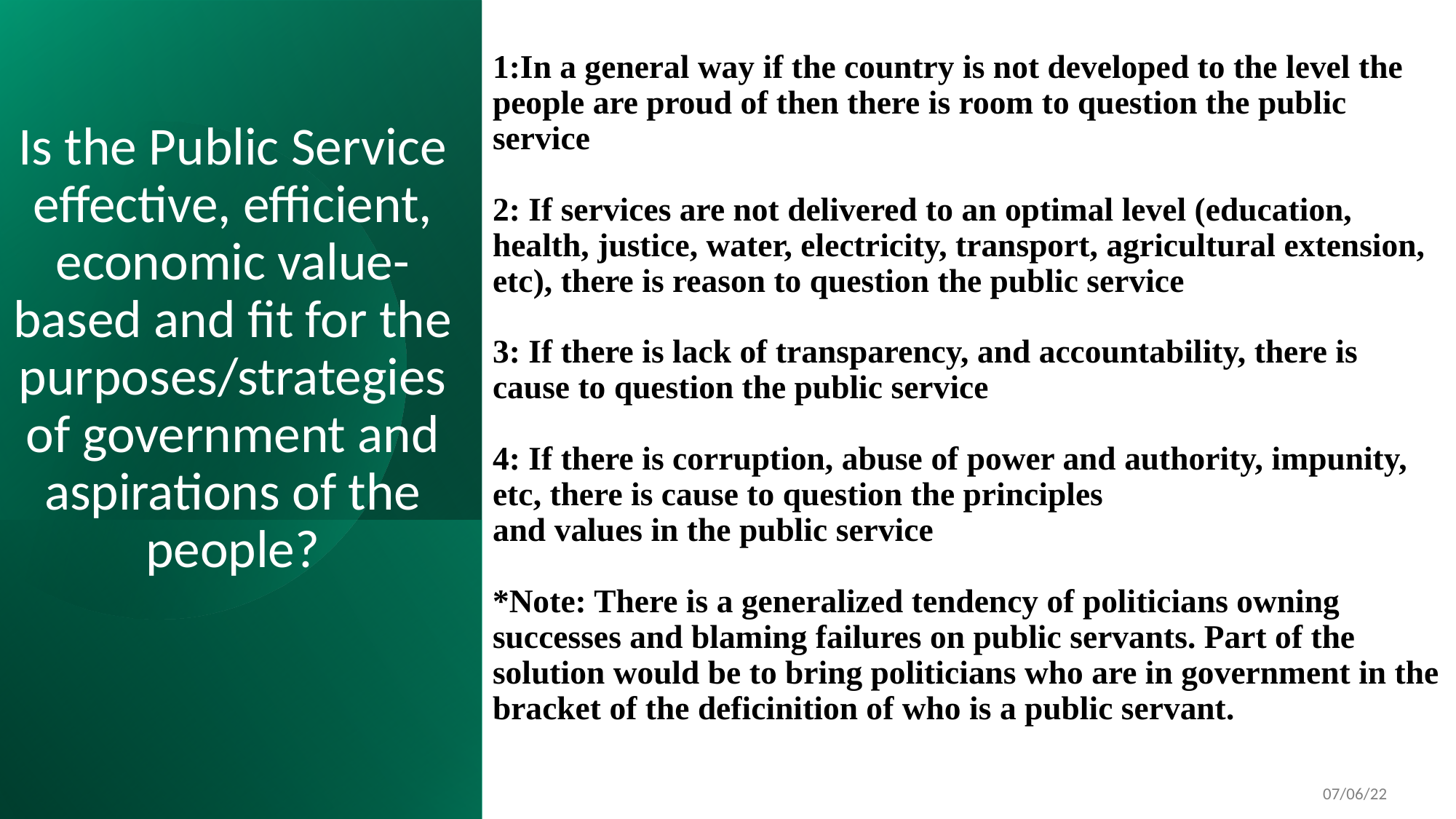

1:In a general way if the country is not developed to the level the people are proud of then there is room to question the public service

2: If services are not delivered to an optimal level (education, health, justice, water, electricity, transport, agricultural extension, etc), there is reason to question the public service

3: If there is lack of transparency, and accountability, there is cause to question the public service

4: If there is corruption, abuse of power and authority, impunity, etc, there is cause to question the principles
and values in the public service

*Note: There is a generalized tendency of politicians owning successes and blaming failures on public servants. Part of the solution would be to bring politicians who are in government in the bracket of the deficinition of who is a public servant.

# Is the Public Service effective, efficient, economic value-based and fit for the purposes/strategies of government and aspirations of the people?

07/06/22